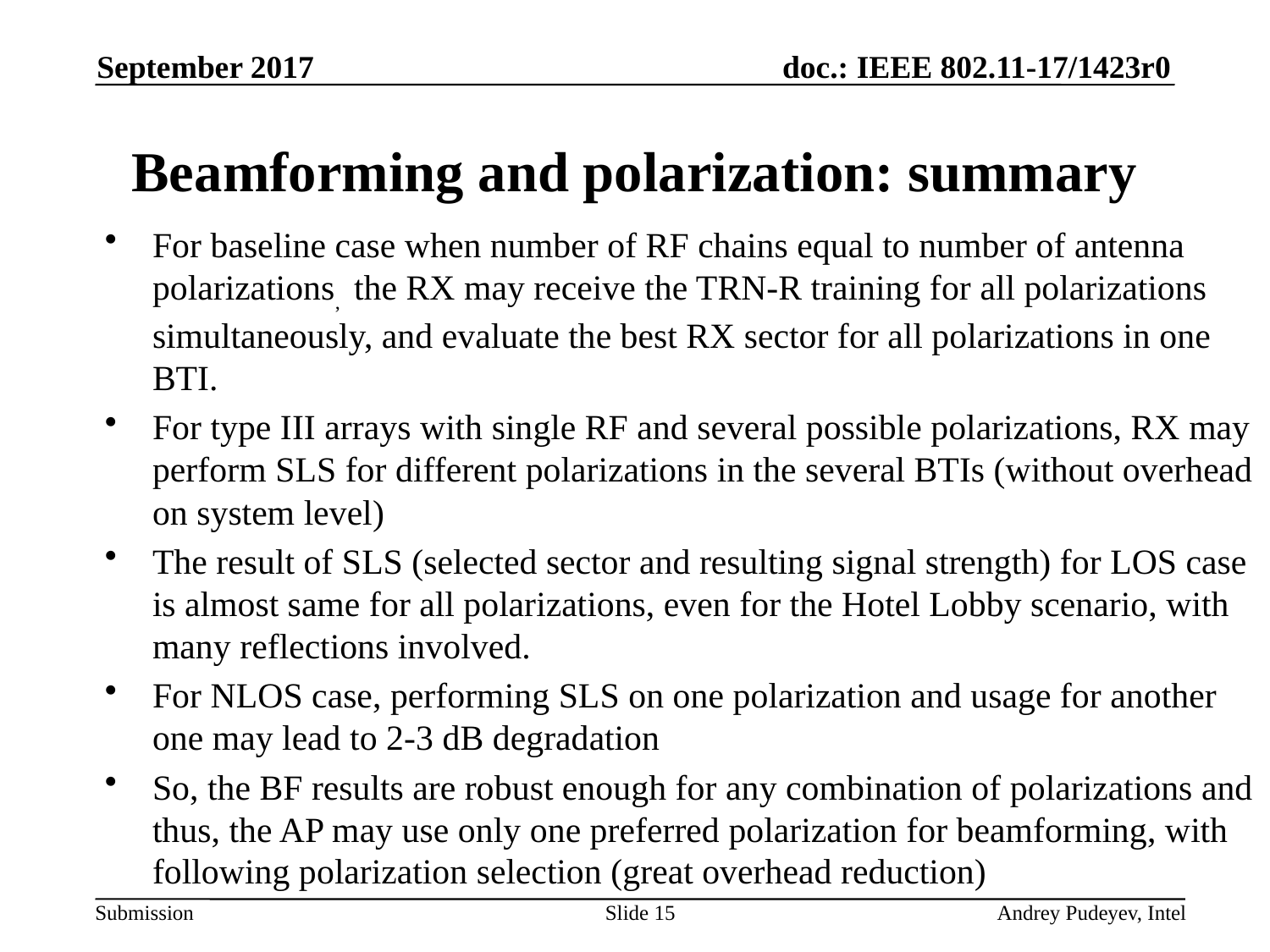

September 2017
# Beamforming and polarization: summary
For baseline case when number of RF chains equal to number of antenna polarizations,  the RX may receive the TRN-R training for all polarizations simultaneously, and evaluate the best RX sector for all polarizations in one BTI.
For type III arrays with single RF and several possible polarizations, RX may perform SLS for different polarizations in the several BTIs (without overhead on system level)
The result of SLS (selected sector and resulting signal strength) for LOS case is almost same for all polarizations, even for the Hotel Lobby scenario, with many reflections involved.
For NLOS case, performing SLS on one polarization and usage for another one may lead to 2-3 dB degradation
So, the BF results are robust enough for any combination of polarizations and thus, the AP may use only one preferred polarization for beamforming, with following polarization selection (great overhead reduction)
Slide 15
Andrey Pudeyev, Intel